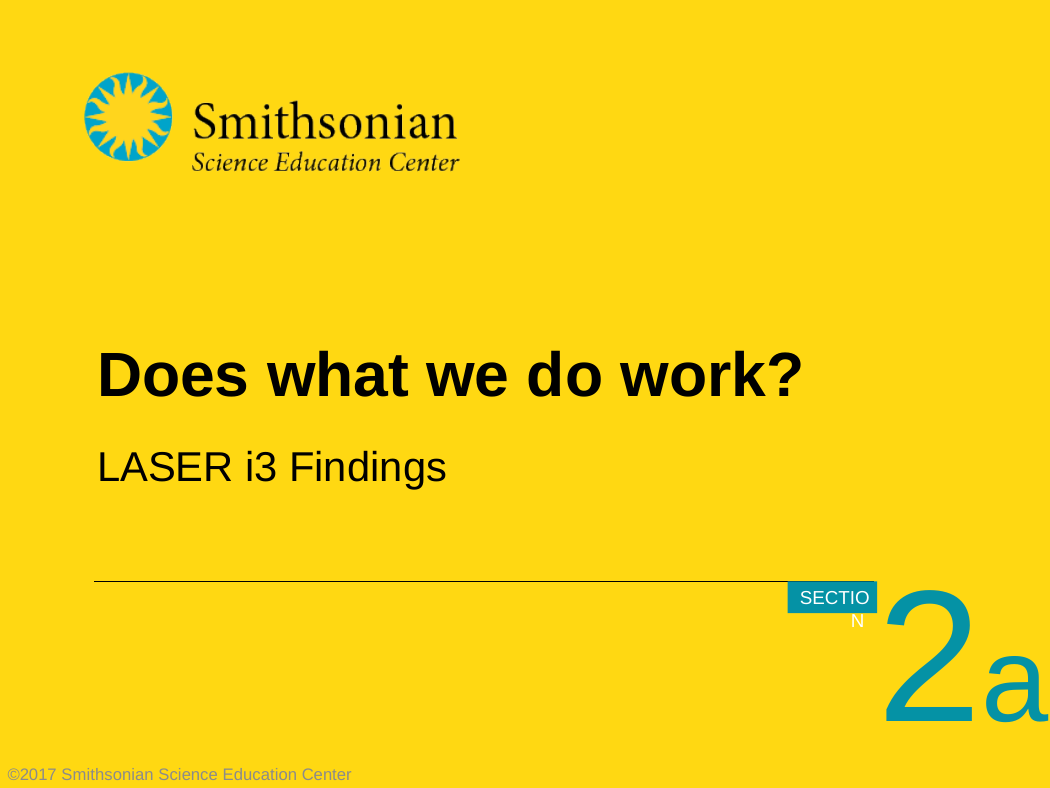

# Does what we do work?
LASER i3 Findings
2a
Section